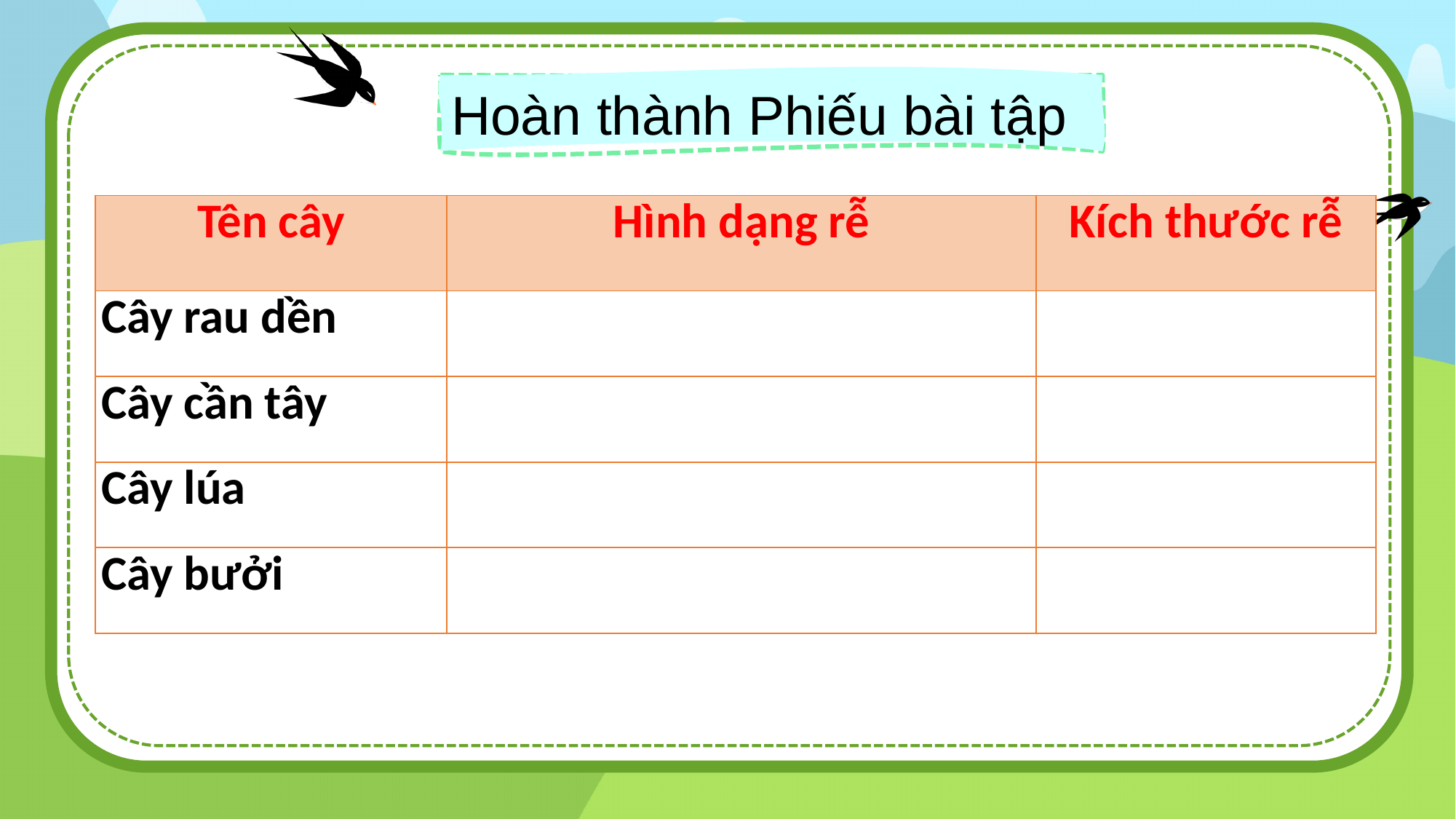

Hoàn thành Phiếu bài tập
| Tên cây | Hình dạng rễ | Kích thước rễ |
| --- | --- | --- |
| Cây rau dền |  |  |
| Cây cần tây |  |  |
| Cây lúa |  |  |
| Cây bưởi |  |  |